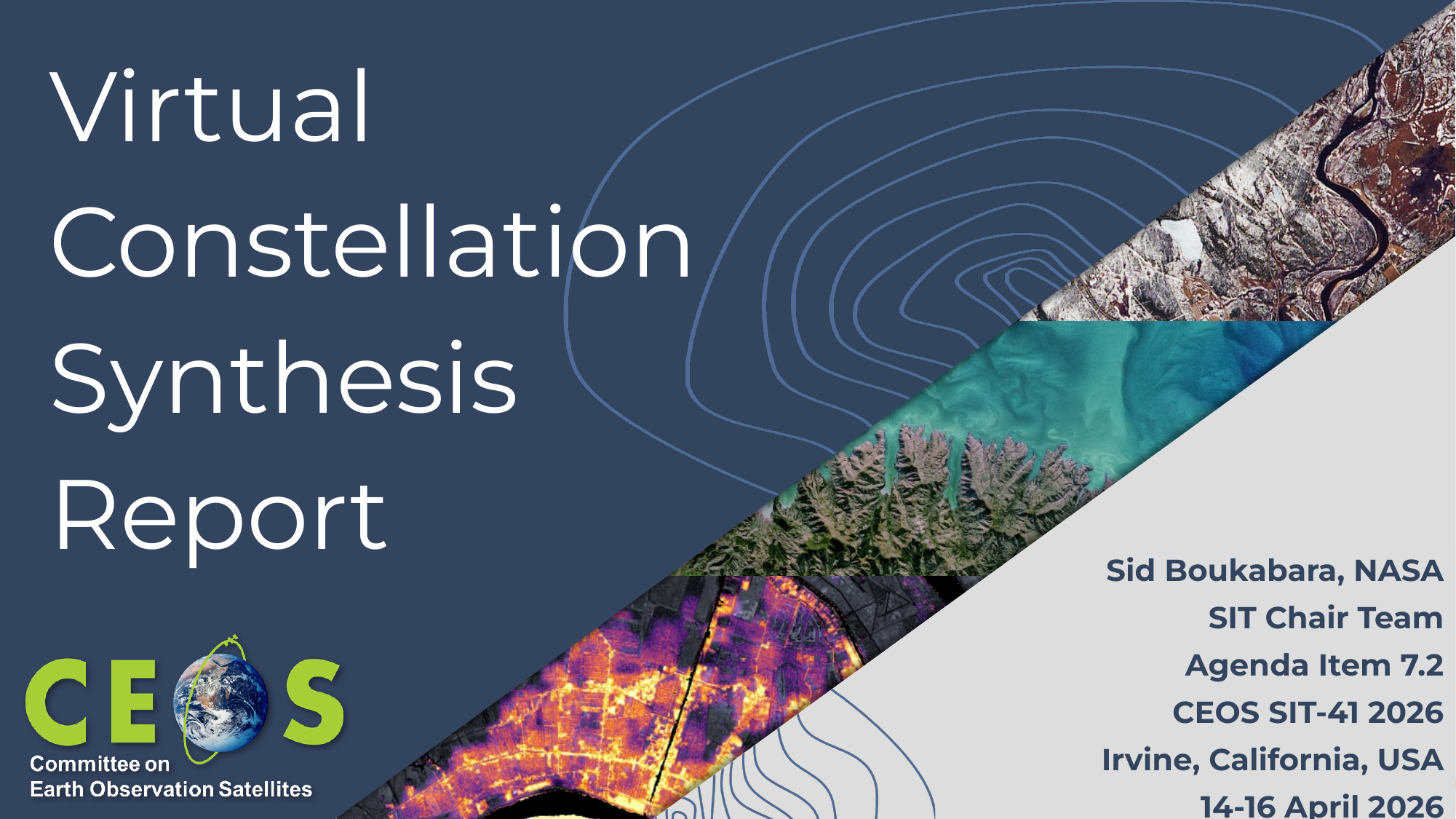

# Virtual Constellation Synthesis Report
Sid Boukabara, NASA
SIT Chair Team
Agenda Item 7.2
CEOS SIT-41 2026
Irvine, California, USA
14-16 April 2026